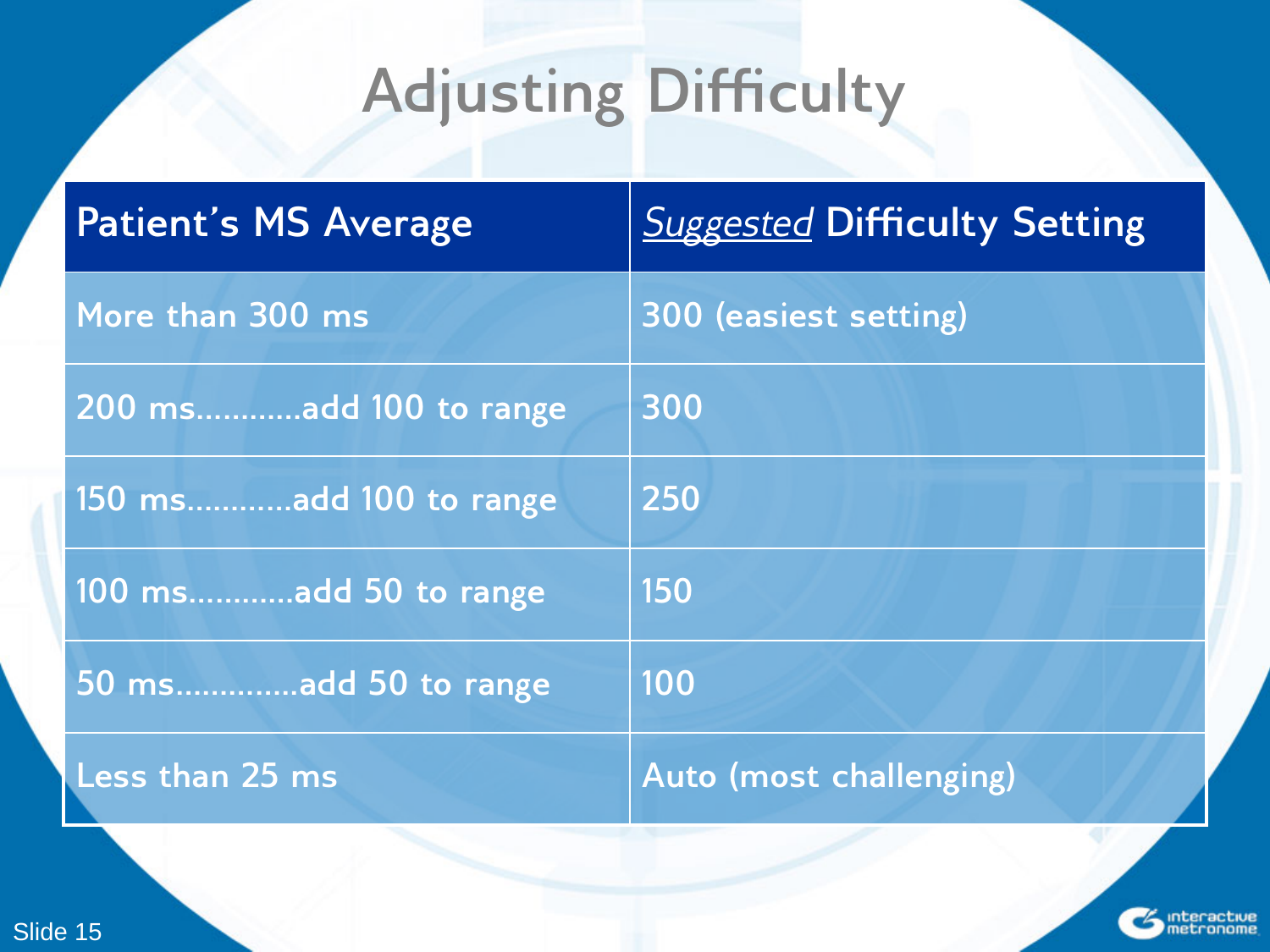

# Adjusting Difficulty
| Patient’s MS Average | Suggested Difficulty Setting |
| --- | --- |
| More than 300 ms | 300 (easiest setting) |
| 200 ms…………add 100 to range | 300 |
| 150 ms…………add 100 to range | 250 |
| 100 ms…………add 50 to range | 150 |
| 50 ms…………..add 50 to range | 100 |
| Less than 25 ms | Auto (most challenging) |

Slide 15